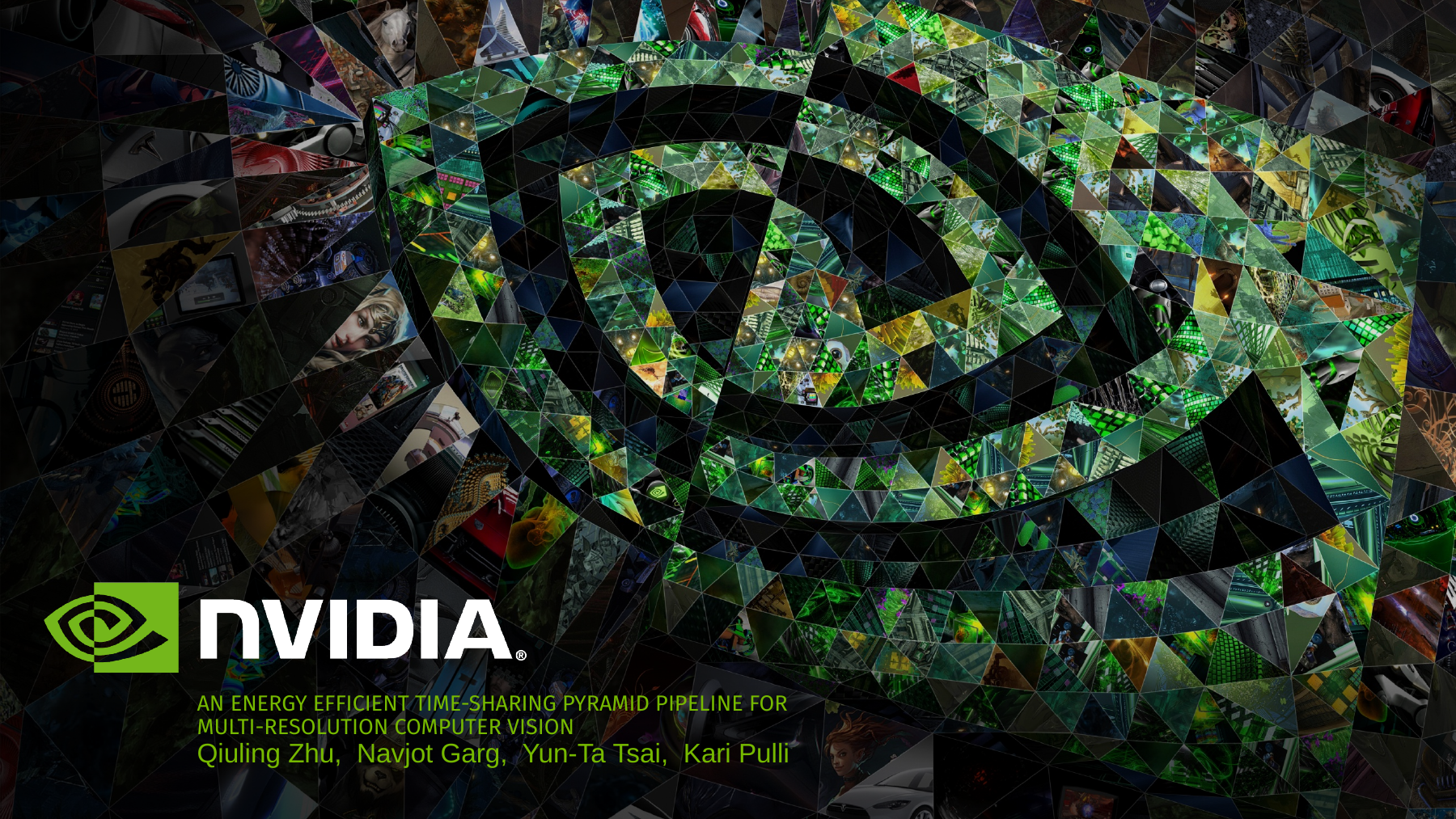

# An Energy Efficient Time-sharing Pyramid Pipeline for Multi-resolution Computer Vision
Qiuling Zhu,  Navjot Garg,  Yun-Ta Tsai,  Kari Pulli